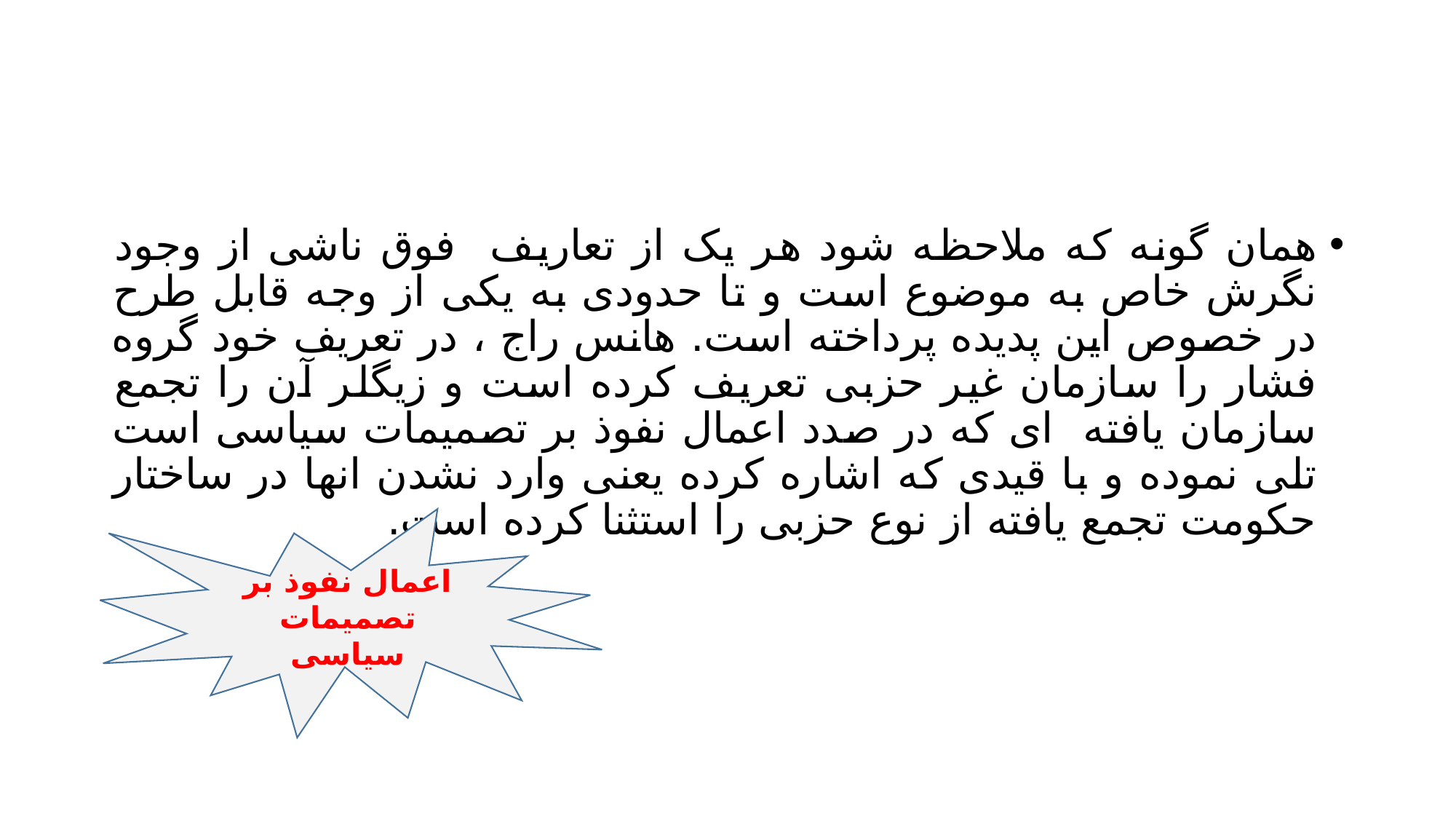

#
همان گونه که ملاحظه شود هر یک از تعاریف  فوق ناشی از وجود نگرش خاص به موضوع است و تا حدودی به یکی از وجه قابل طرح در خصوص این پدیده پرداخته است. هانس راج ، در تعریف خود گروه فشار را سازمان غیر حزبی تعریف کرده است و زیگلر آن را تجمع سازمان یافته  ای که در صدد اعمال نفوذ بر تصمیمات سیاسی است تلی نموده و با قیدی که اشاره کرده یعنی وارد نشدن انها در ساختار حکومت تجمع یافته از نوع حزبی را استثنا کرده است.

اعمال نفوذ بر تصمیمات سیاسی